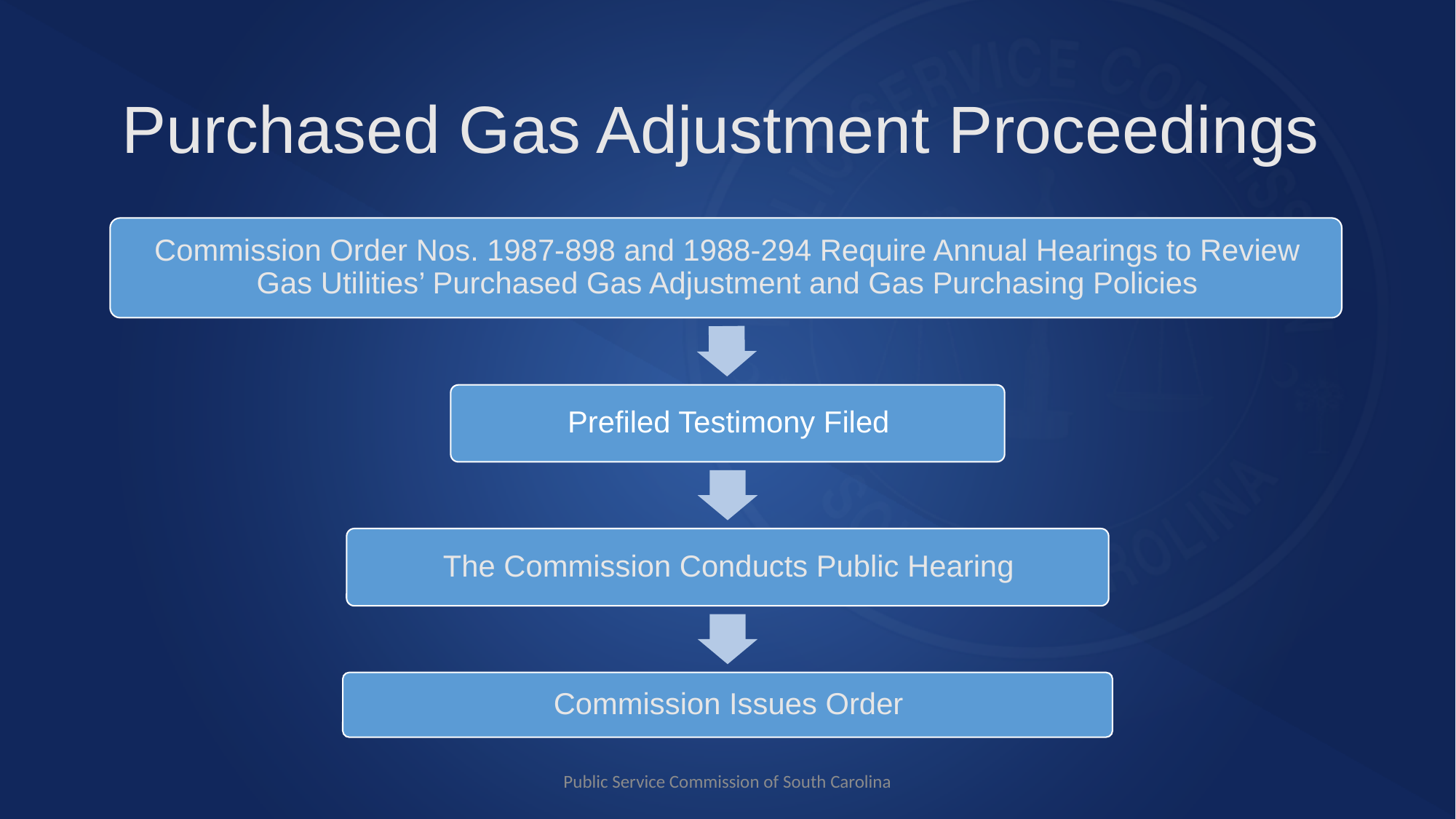

# Purchased Gas Adjustment Proceedings
Commission Order Nos. 1987-898 and 1988-294 Require Annual Hearings to Review Gas Utilities’ Purchased Gas Adjustment and Gas Purchasing Policies

Prefiled Testimony Filed

The Commission Conducts Public Hearing

Commission Issues Order
Public Service Commission of South Carolina